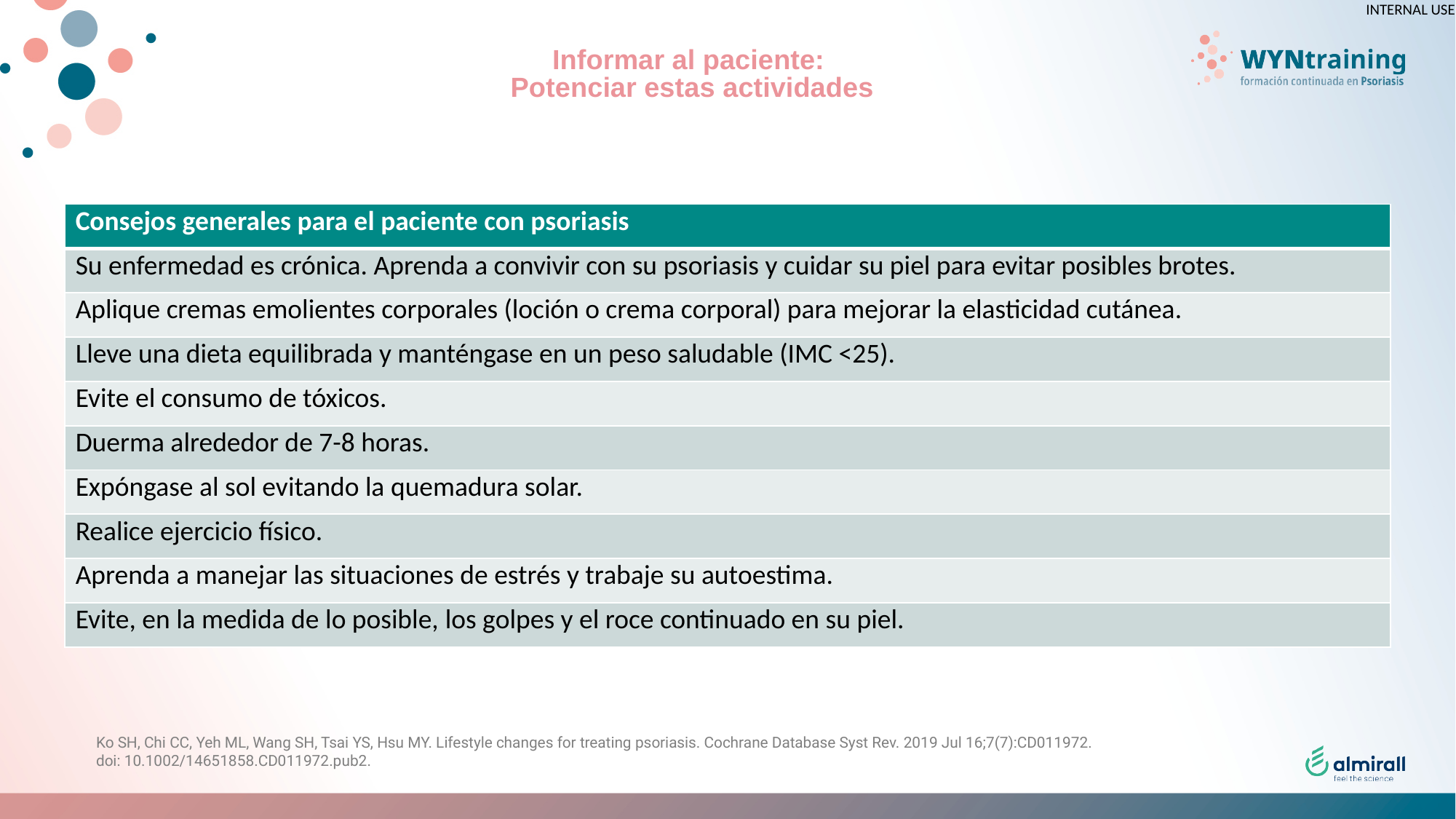

# Informar al paciente: Potenciar estas actividades
| Consejos generales para el paciente con psoriasis |
| --- |
| Su enfermedad es crónica. Aprenda a convivir con su psoriasis y cuidar su piel para evitar posibles brotes. |
| Aplique cremas emolientes corporales (loción o crema corporal) para mejorar la elasticidad cutánea. |
| Lleve una dieta equilibrada y manténgase en un peso saludable (IMC <25). |
| Evite el consumo de tóxicos. |
| Duerma alrededor de 7-8 horas. |
| Expóngase al sol evitando la quemadura solar. |
| Realice ejercicio físico. |
| Aprenda a manejar las situaciones de estrés y trabaje su autoestima. |
| Evite, en la medida de lo posible, los golpes y el roce continuado en su piel. |
Ko SH, Chi CC, Yeh ML, Wang SH, Tsai YS, Hsu MY. Lifestyle changes for treating psoriasis. Cochrane Database Syst Rev. 2019 Jul 16;7(7):CD011972. doi: 10.1002/14651858.CD011972.pub2.